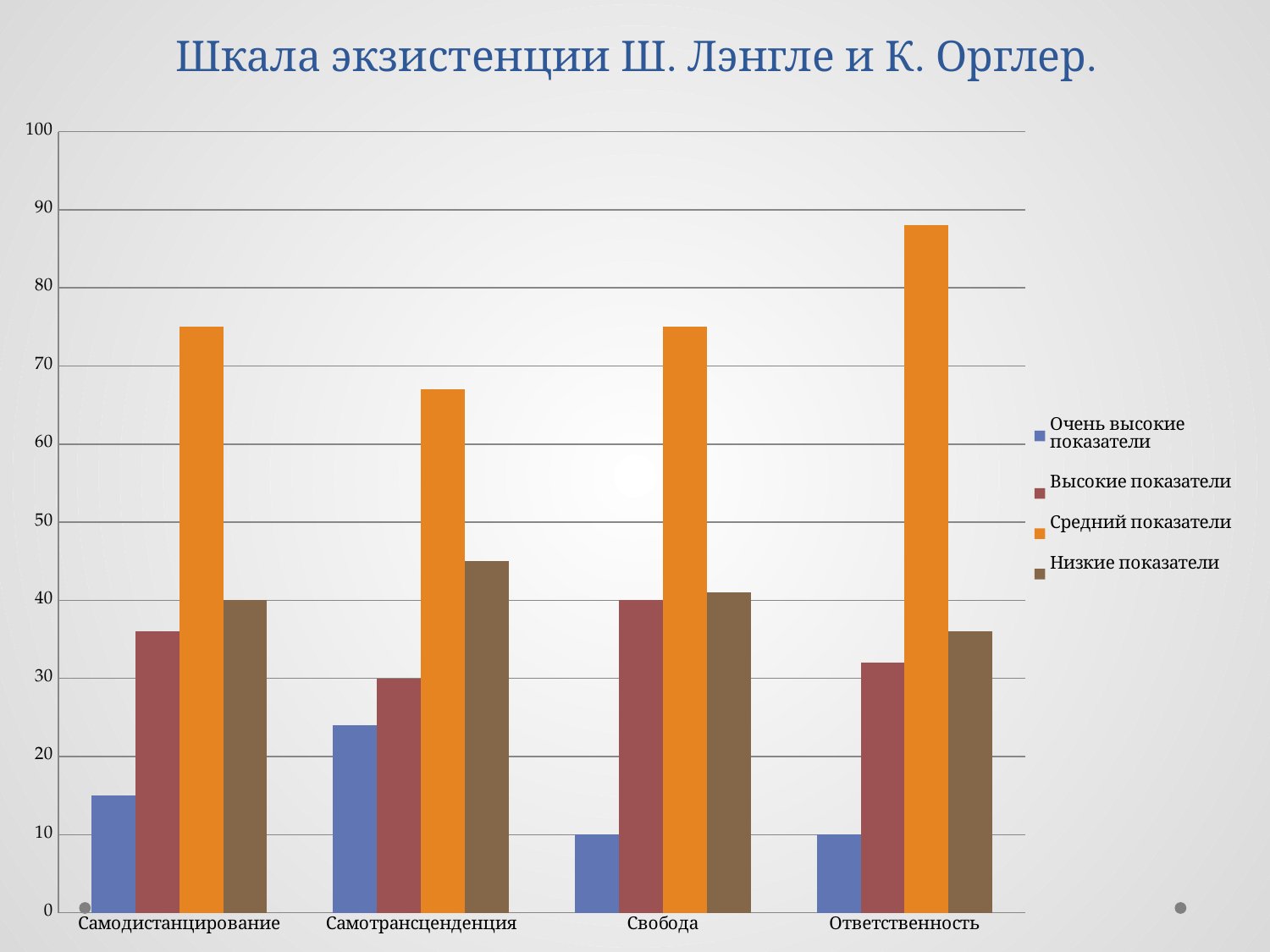

# Шкала экзистенции Ш. Лэнгле и К. Орглер.

### Chart

| Category | Очень высокие показатели | Высокие показатели | Средний показатели | Низкие показатели  |
|---|---|---|---|---|
| Самодистанцирование | 15.0 | 36.0 | 75.0 | 40.0 |
| Самотрансценденция | 24.0 | 30.0 | 67.0 | 45.0 |
| Свобода | 10.0 | 40.0 | 75.0 | 41.0 |
| Ответственность | 10.0 | 32.0 | 88.0 | 36.0 |